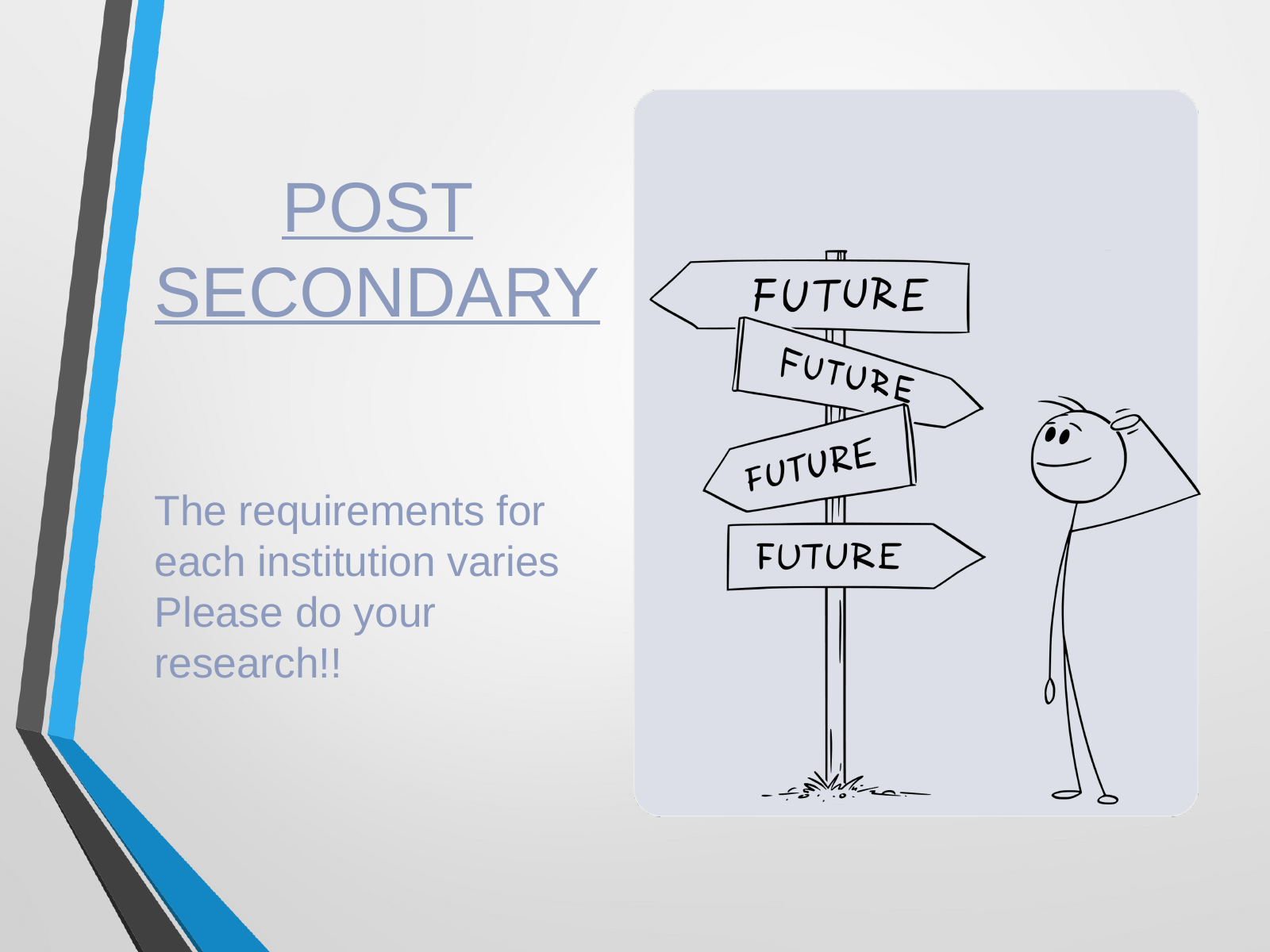

POST SECONDARY

The requirements for each institution varies
Please do your research!!